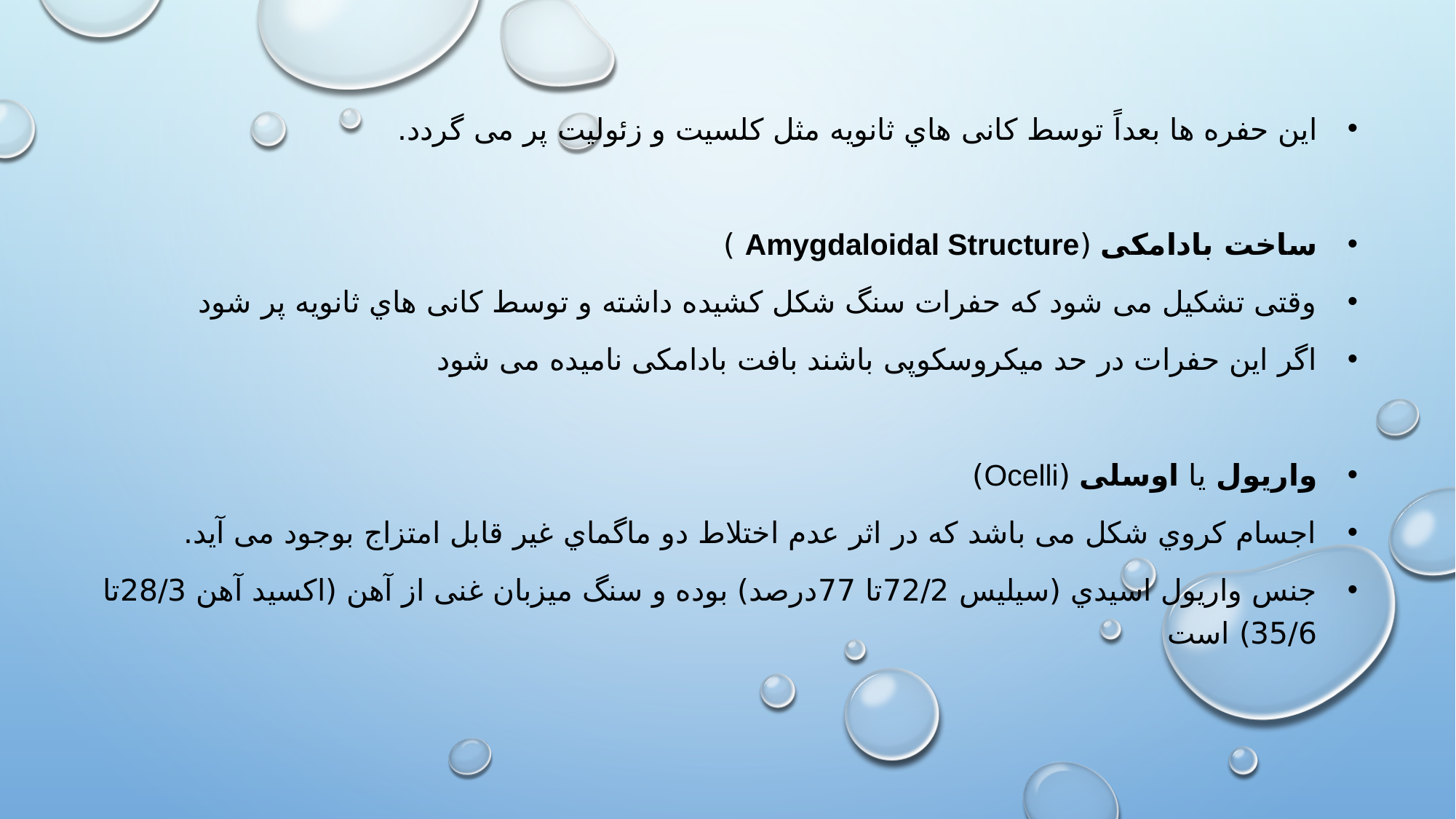

این حفره ها بعداً توسط کانی هاي ثانویه مثل کلسیت و زئولیت پر می گردد.

ساخت بادامکی (Amygdaloidal Structure )
وقتی تشکیل می شود که حفرات سنگ شکل کشیده داشته و توسط کانی هاي ثانویه پر شود
اگر این حفرات در حد میکروسکوپی باشند بافت بادامکی نامیده می شود

واریول یا اوسلی (Ocelli)
اجسام کروي شکل می باشد که در اثر عدم اختلاط دو ماگماي غیر قابل امتزاج بوجود می آید.
جنس واریول اسیدي (سیلیس 72/2تا 77درصد) بوده و سنگ میزبان غنی از آهن (اکسید آهن 28/3تا 35/6) است